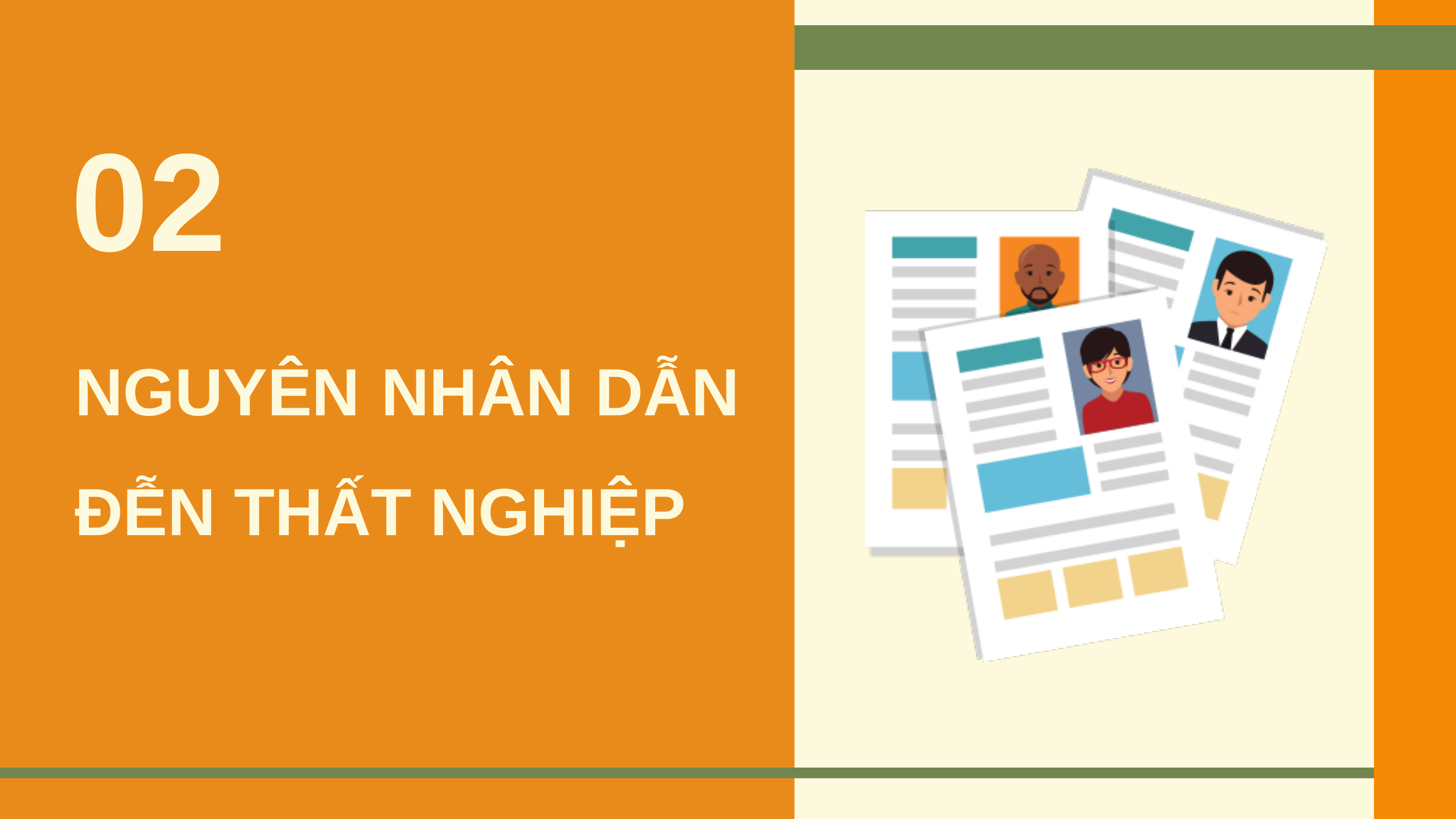

02

NGUYÊN NHÂN DẪN ĐỄN THẤT NGHIỆP